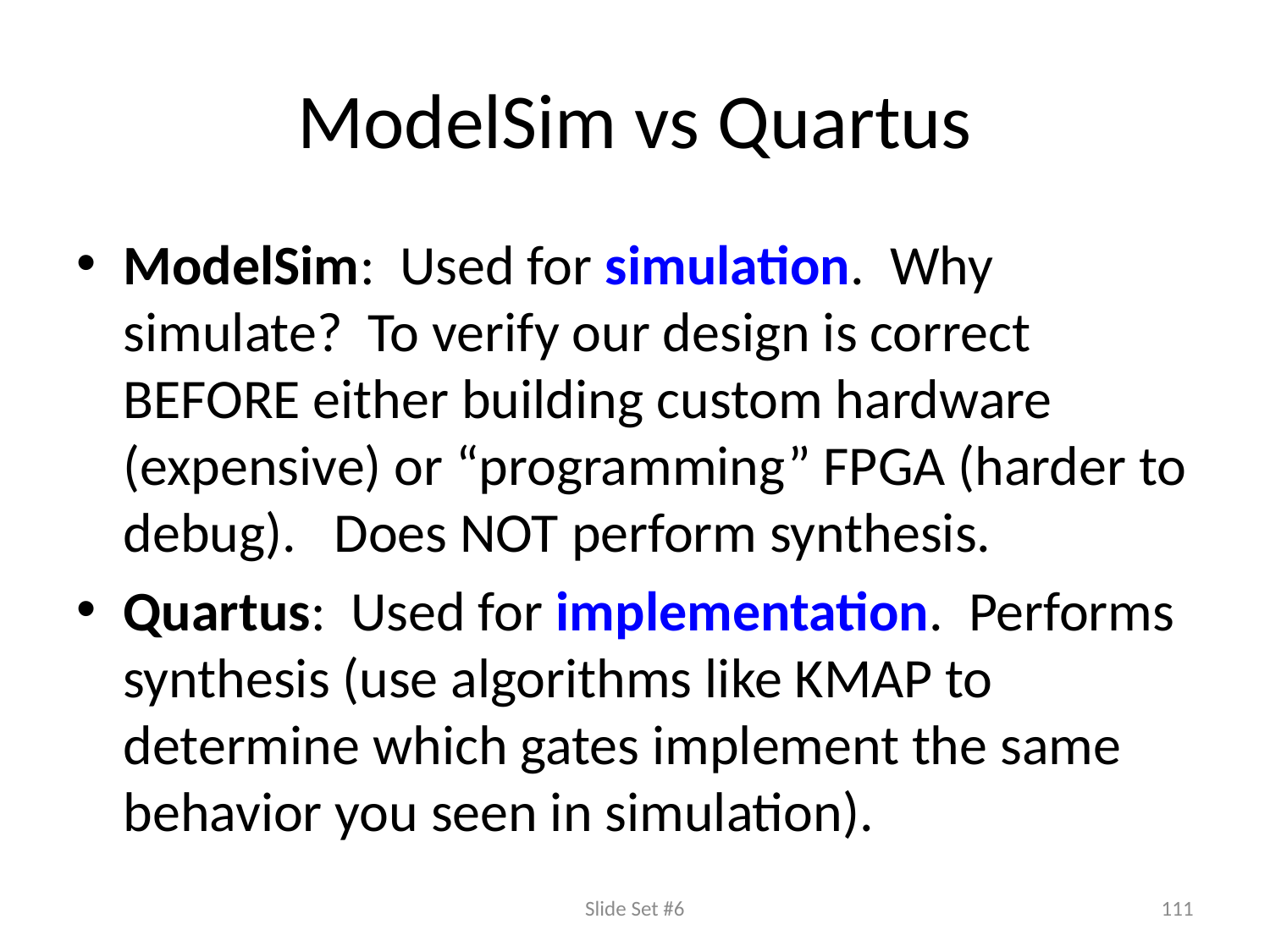

# ModelSim vs Quartus
ModelSim:  Used for simulation.  Why simulate?  To verify our design is correct BEFORE either building custom hardware (expensive) or “programming” FPGA (harder to debug).   Does NOT perform synthesis.
Quartus:  Used for implementation.  Performs synthesis (use algorithms like KMAP to determine which gates implement the same behavior you seen in simulation).
Slide Set #6
111